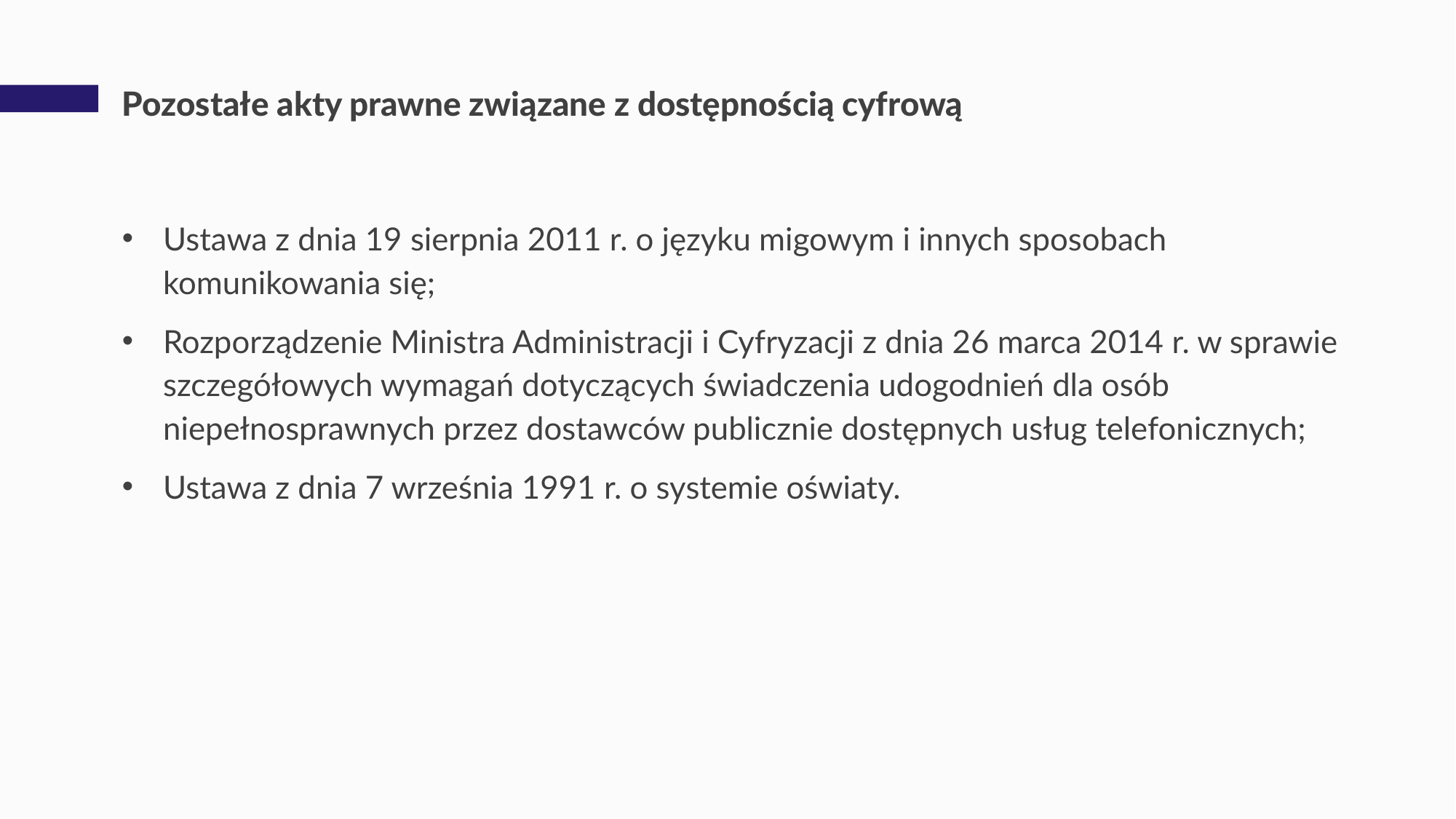

# Pozostałe akty prawne związane z dostępnością cyfrową
Ustawa z dnia 19 sierpnia 2011 r. o języku migowym i innych sposobach komunikowania się;
Rozporządzenie Ministra Administracji i Cyfryzacji z dnia 26 marca 2014 r. w sprawie szczegółowych wymagań dotyczących świadczenia udogodnień dla osób niepełnosprawnych przez dostawców publicznie dostępnych usług telefonicznych;
Ustawa z dnia 7 września 1991 r. o systemie oświaty.